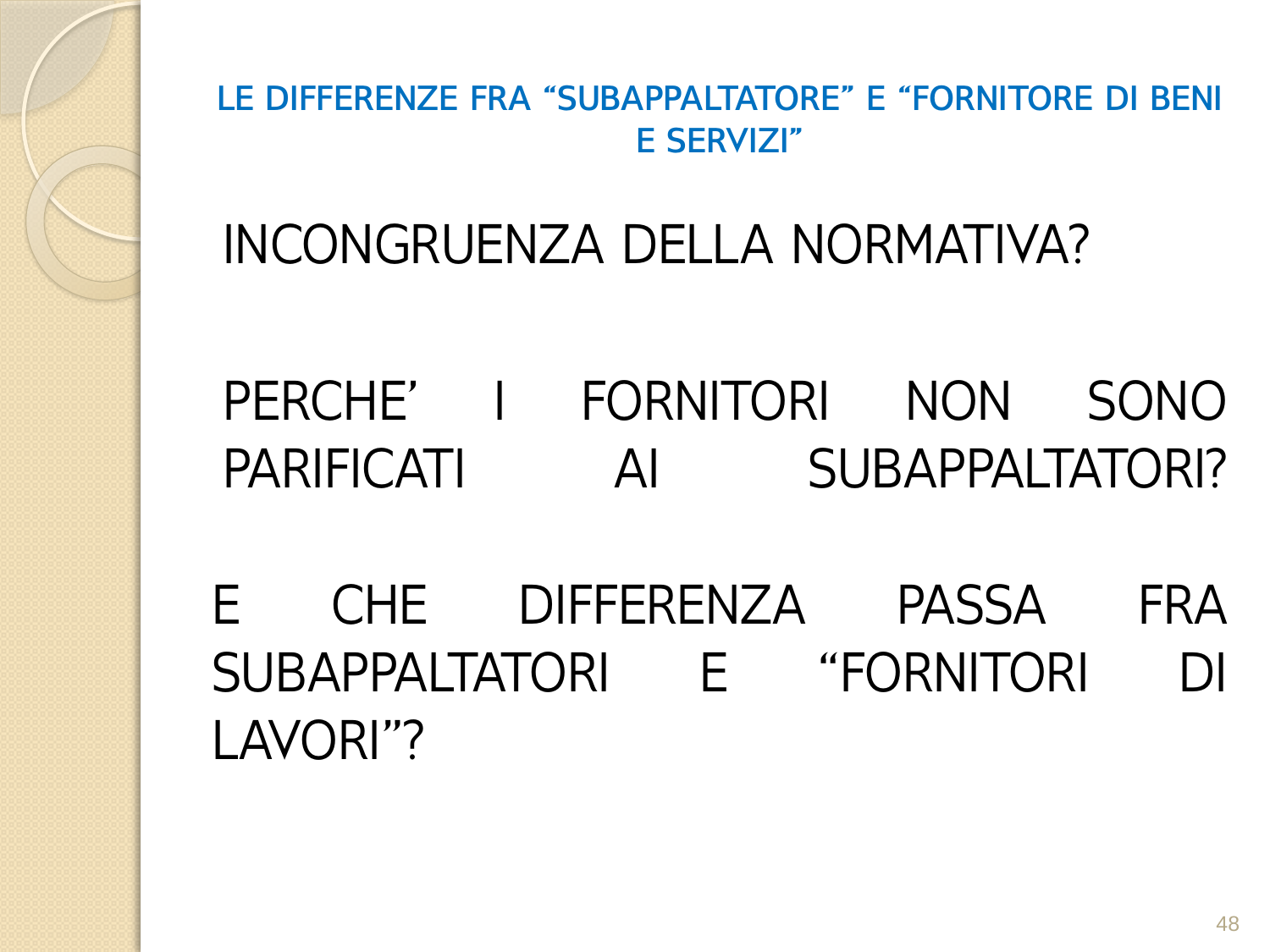

# LE DIFFERENZE FRA “SUBAPPALTATORE” E “FORNITORE DI BENI E SERVIZI”
INCONGRUENZA DELLA NORMATIVA?

PERCHE’ I FORNITORI NON SONO PARIFICATI AI SUBAPPALTATORI?
E CHE DIFFERENZA PASSA FRA SUBAPPALTATORI E “FORNITORI DI LAVORI”?
48